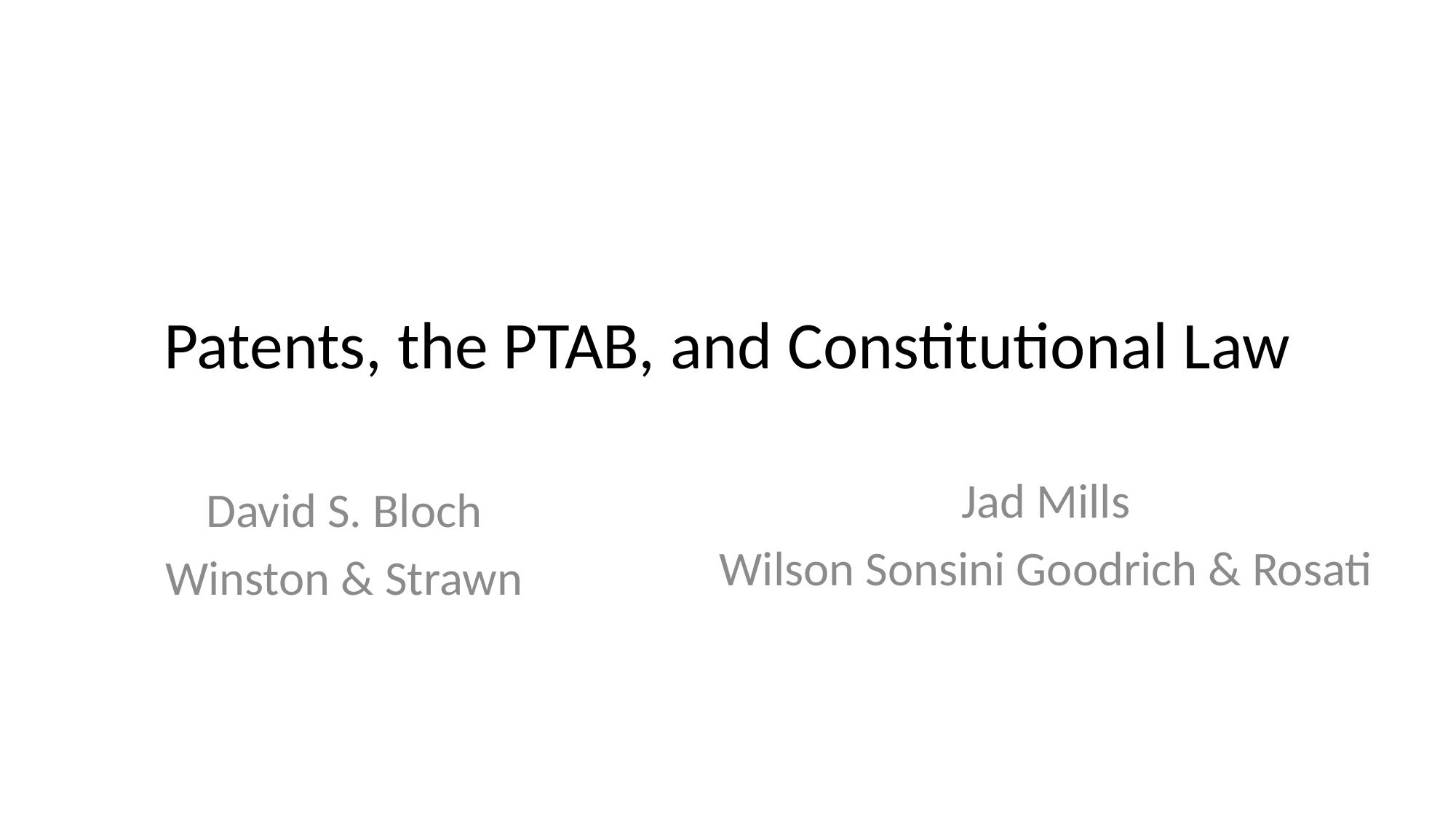

# Patents, the PTAB, and Constitutional Law
Jad Mills
Wilson Sonsini Goodrich & Rosati
David S. Bloch
Winston & Strawn